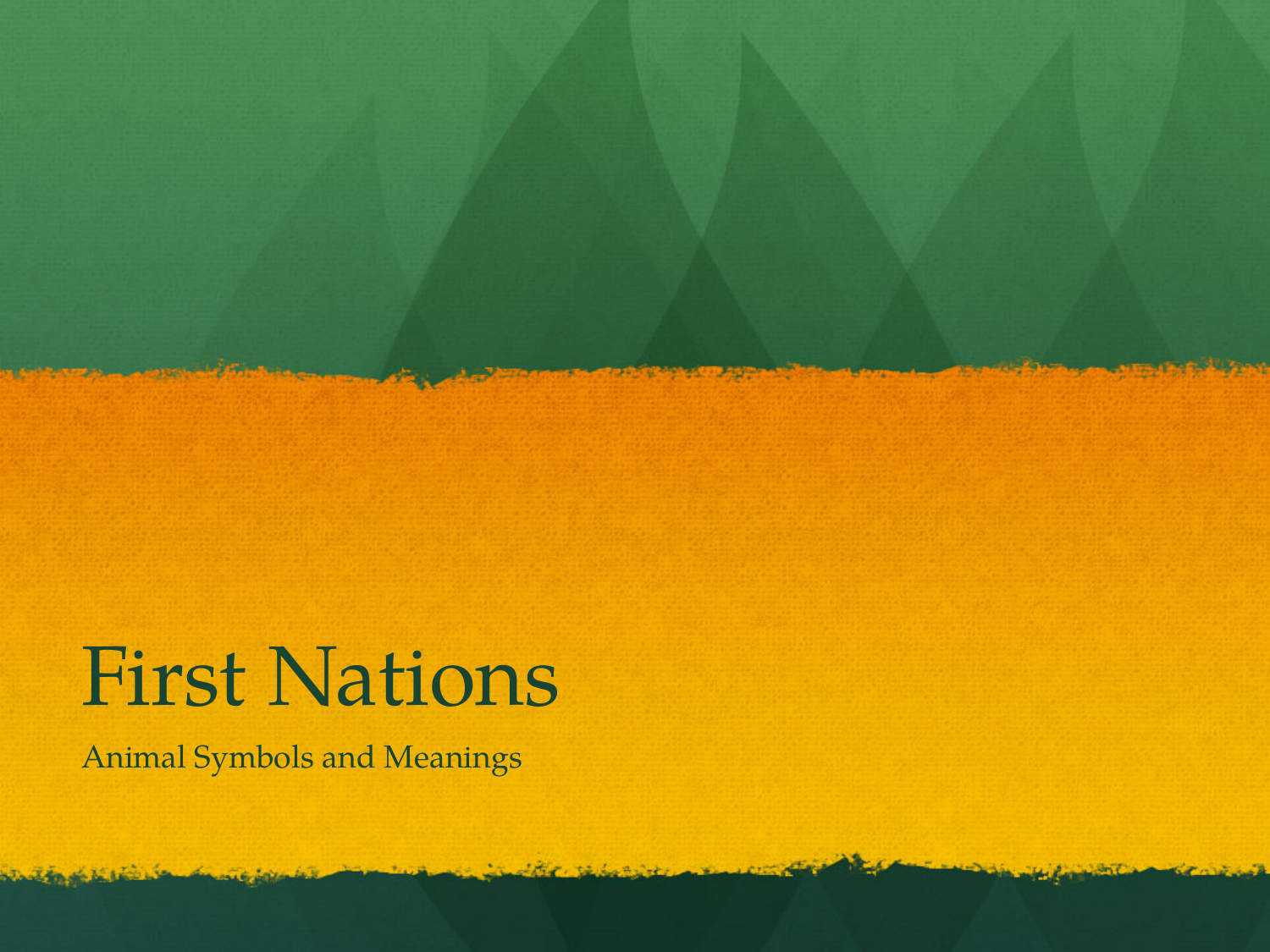

# First Nations
Animal Symbols and Meanings